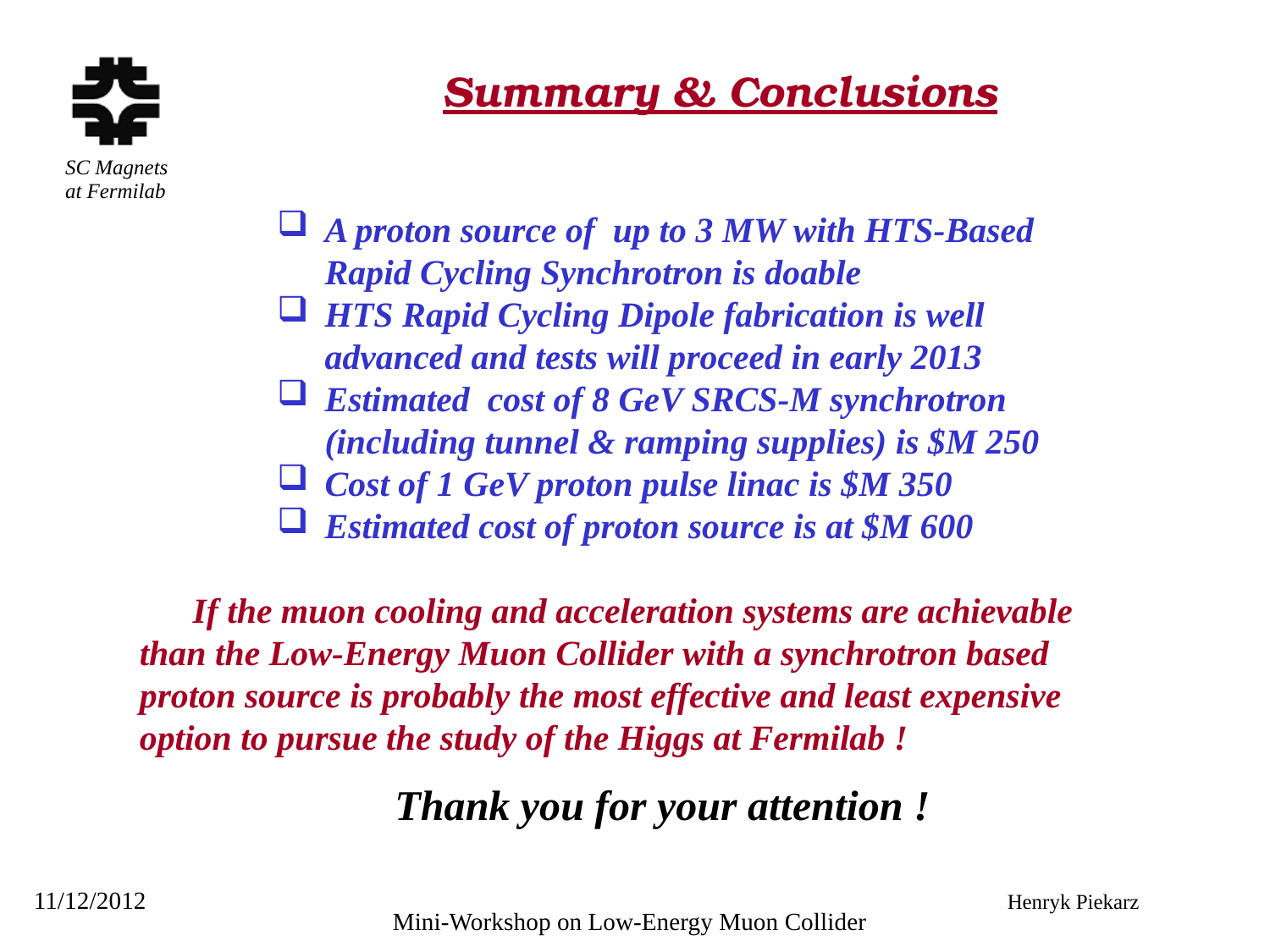

# Summary & Conclusions

A proton source of  up to 3 MW with HTS-Based Rapid Cycling Synchrotron is doable
HTS Rapid Cycling Dipole fabrication is well advanced and tests will proceed in early 2013
Estimated  cost of 8 GeV SRCS-M synchrotron (including tunnel & ramping supplies) is $M 250
Cost of 1 GeV proton pulse linac is $M 350
Estimated cost of proton source is at $M 600
      If the muon cooling and acceleration systems are achievable than the Low-Energy Muon Collider with a synchrotron based proton source is probably the most effective and least expensive option to pursue the study of the Higgs at Fermilab !
Thank you for your attention !
11/12/2012
Mini-Workshop on Low-Energy Muon Collider